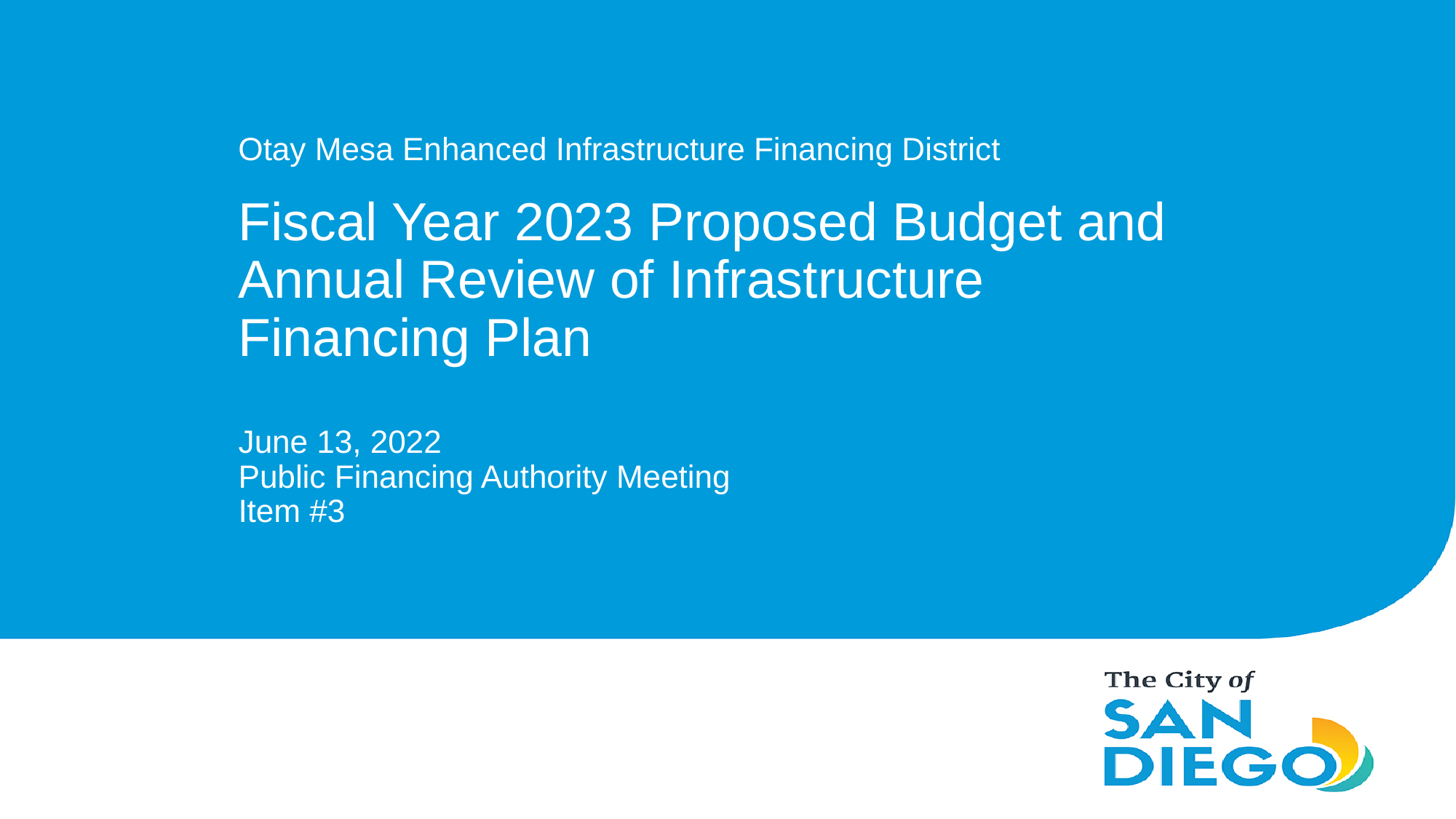

Otay Mesa Enhanced Infrastructure Financing District
Fiscal Year 2023 Proposed Budget and Annual Review of Infrastructure Financing Plan
June 13, 2022
Public Financing Authority Meeting
Item #3